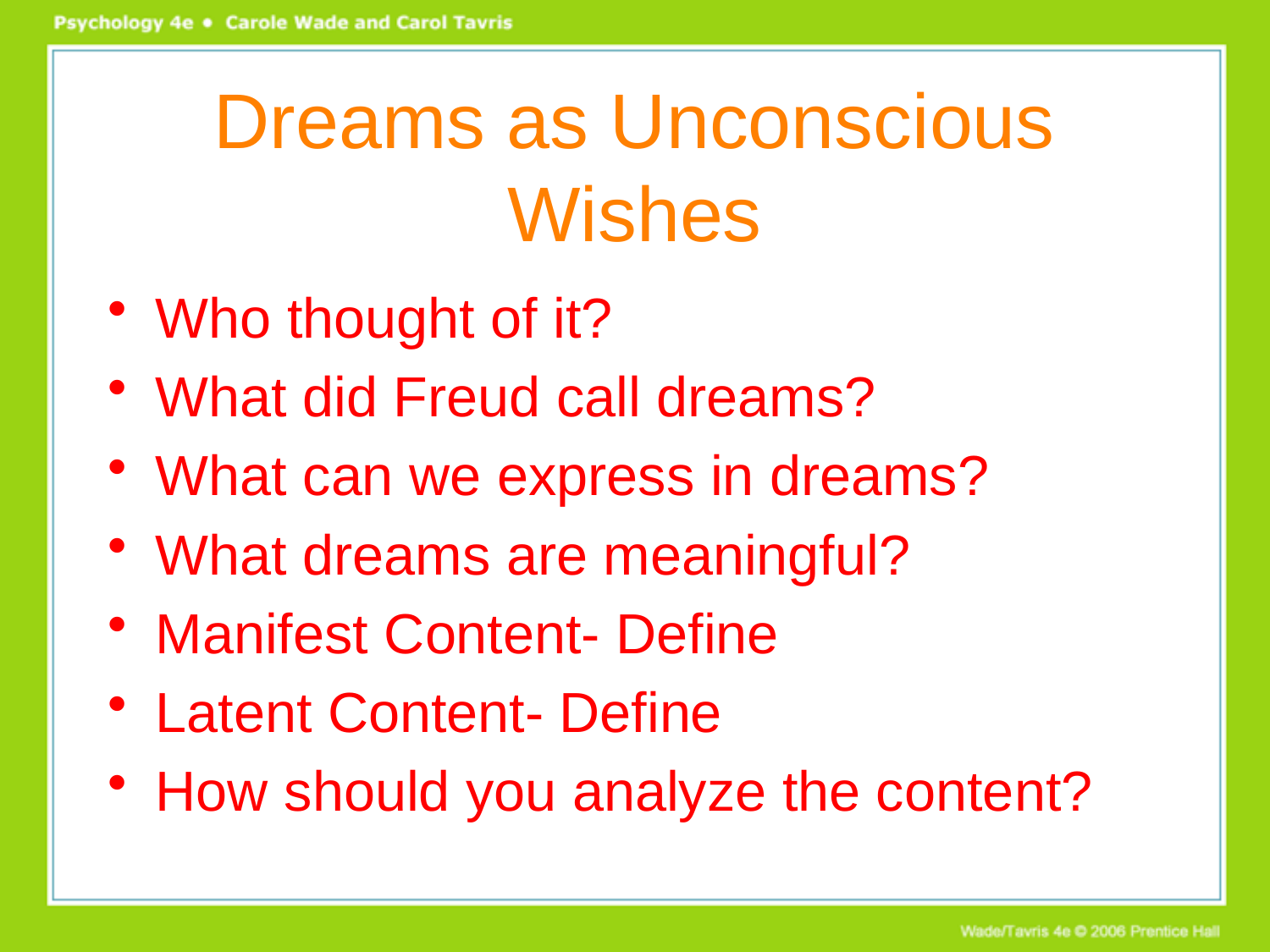

# Dreams as Unconscious Wishes
Who thought of it?
What did Freud call dreams?
What can we express in dreams?
What dreams are meaningful?
Manifest Content- Define
Latent Content- Define
How should you analyze the content?